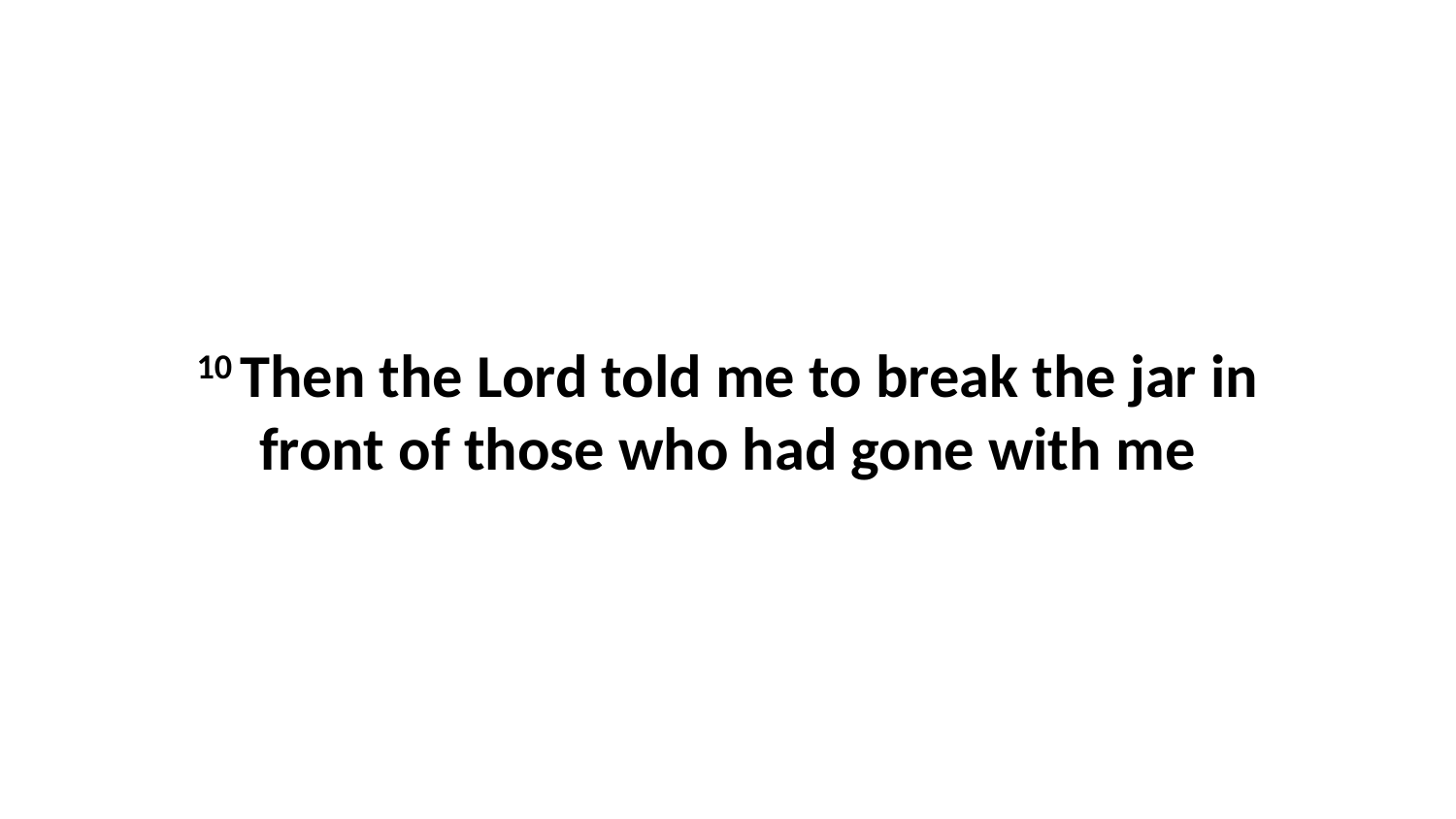

10 Then the Lord told me to break the jar in front of those who had gone with me